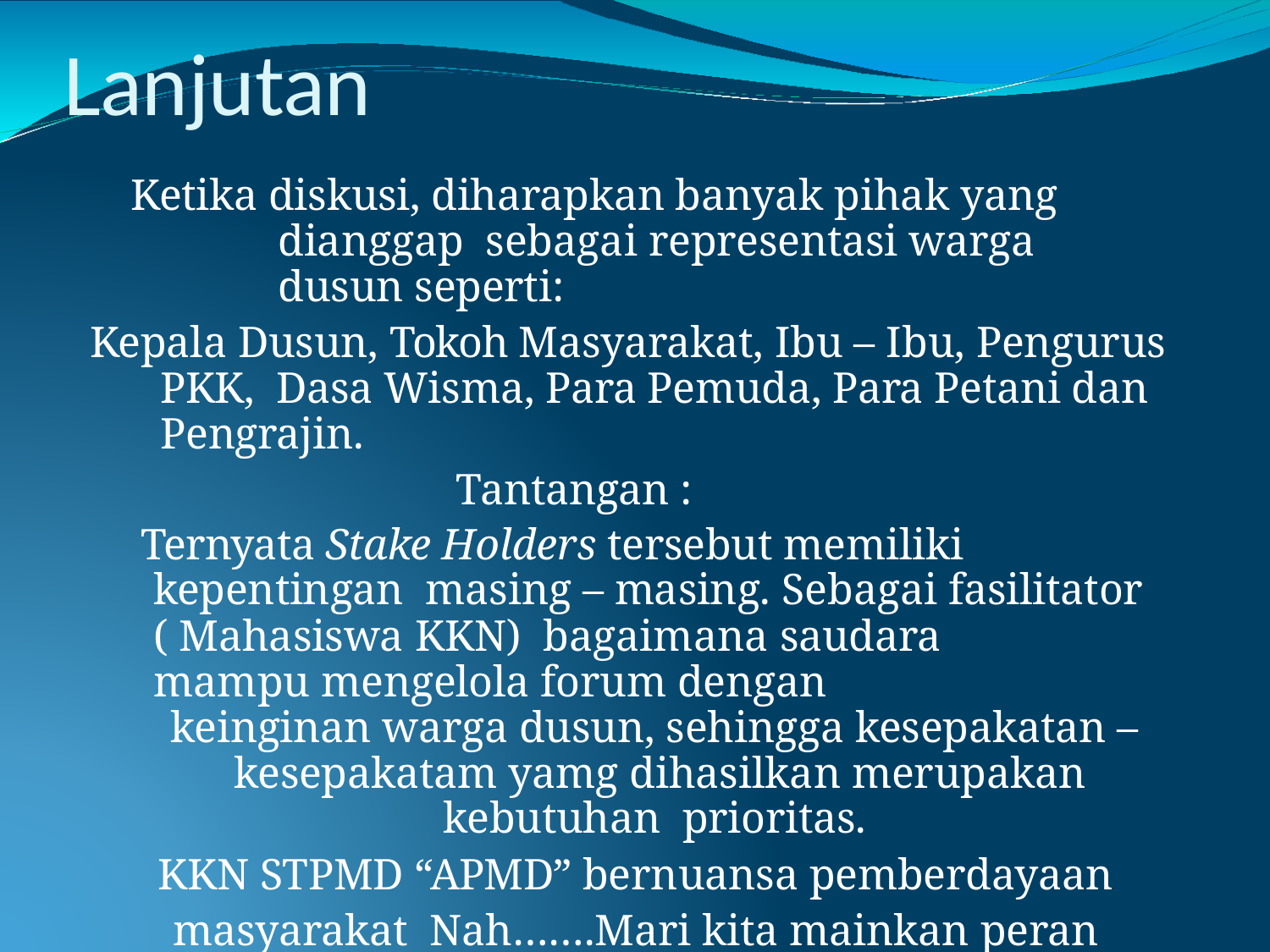

# Lanjutan
Ketika diskusi, diharapkan banyak pihak yang dianggap  sebagai representasi warga dusun seperti:
Kepala Dusun, Tokoh Masyarakat, Ibu – Ibu, Pengurus PKK,  Dasa Wisma, Para Pemuda, Para Petani dan Pengrajin.
Tantangan :
Ternyata Stake Holders tersebut memiliki kepentingan  masing – masing. Sebagai fasilitator ( Mahasiswa KKN)  bagaimana saudara	mampu mengelola forum dengan
keinginan warga dusun, sehingga kesepakatan –  kesepakatam yamg dihasilkan merupakan kebutuhan  prioritas.
KKN STPMD “APMD” bernuansa pemberdayaan masyarakat  Nah…….Mari kita mainkan peran tersebut hingga target
diskusi tercapai.